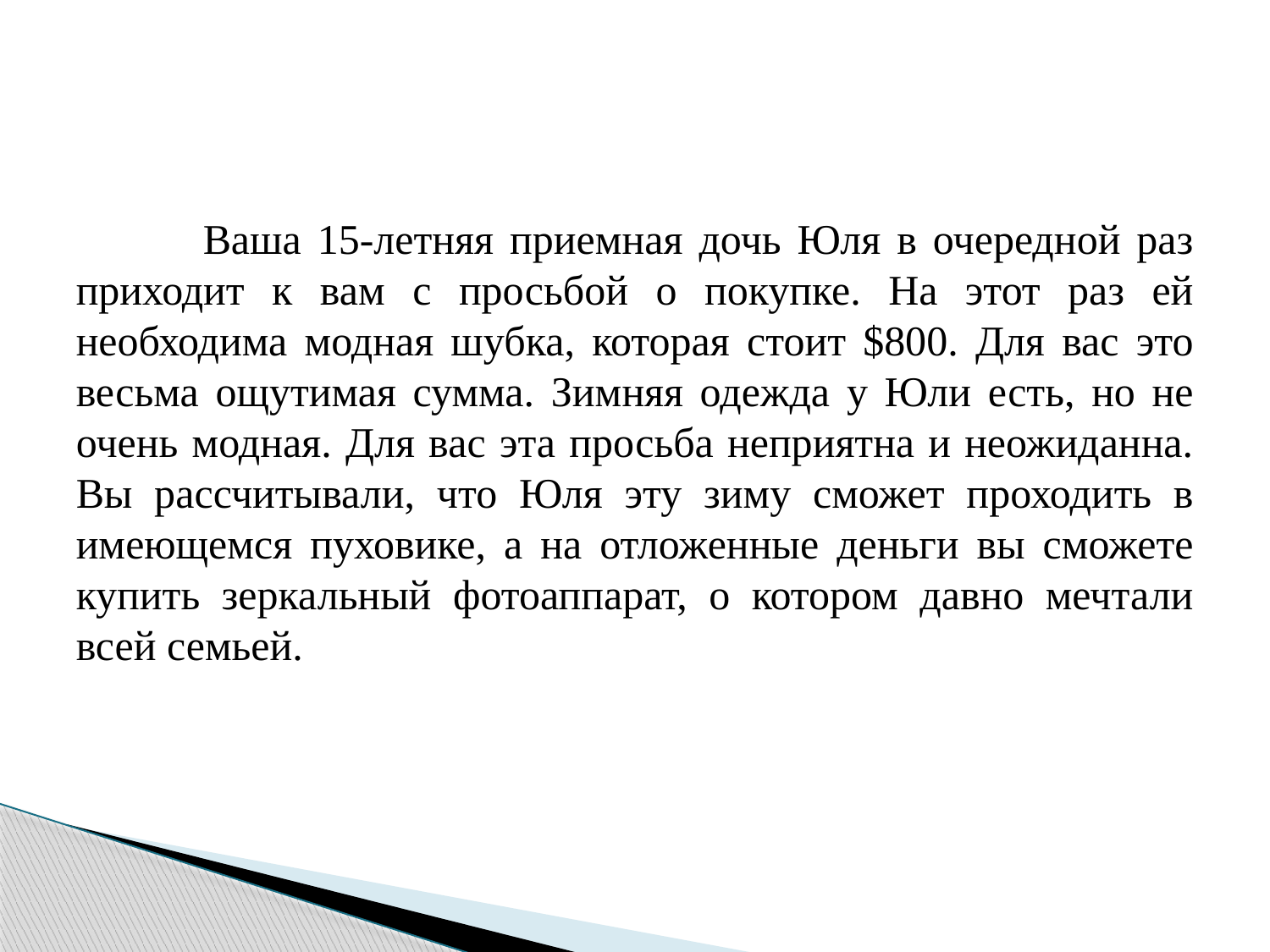

Ваша 15-летняя приемная дочь Юля в очередной раз приходит к вам с просьбой о покупке. На этот раз ей необходима модная шубка, которая стоит $800. Для вас это весьма ощутимая сумма. Зимняя одежда у Юли есть, но не очень модная. Для вас эта просьба неприятна и неожиданна. Вы рассчитывали, что Юля эту зиму сможет проходить в имеющемся пуховике, а на отложенные деньги вы сможете купить зеркальный фотоаппарат, о котором давно мечтали всей семьей.